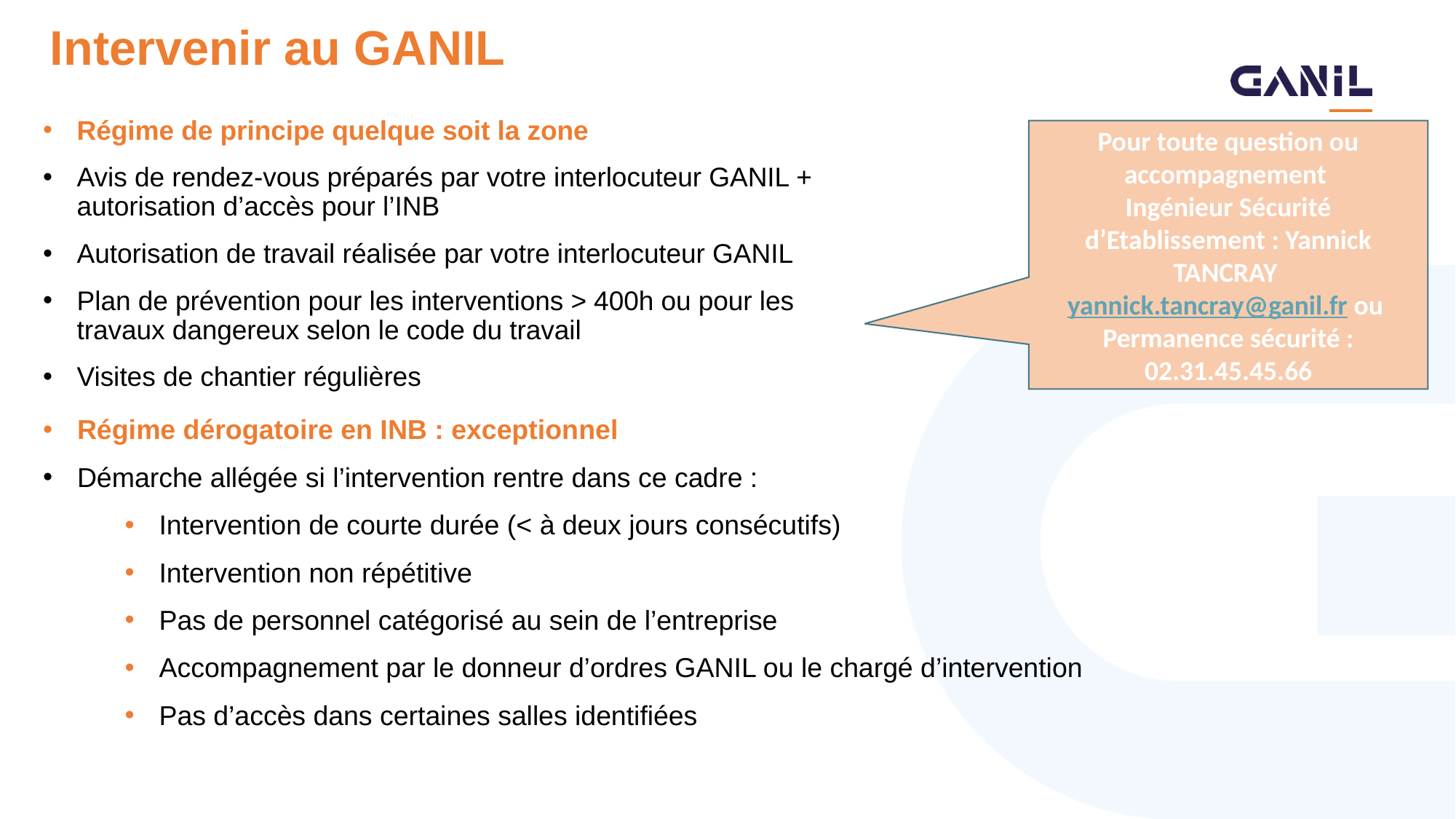

Intervenir au GANIL
Régime de principe quelque soit la zone
Avis de rendez-vous préparés par votre interlocuteur GANIL + autorisation d’accès pour l’INB
Autorisation de travail réalisée par votre interlocuteur GANIL
Plan de prévention pour les interventions > 400h ou pour les travaux dangereux selon le code du travail
Visites de chantier régulières

Pour toute question ou accompagnement
Ingénieur Sécurité d’Etablissement : Yannick TANCRAY yannick.tancray@ganil.fr ou
Permanence sécurité : 02.31.45.45.66
Régime dérogatoire en INB : exceptionnel
Démarche allégée si l’intervention rentre dans ce cadre :
Intervention de courte durée (< à deux jours consécutifs)
Intervention non répétitive
Pas de personnel catégorisé au sein de l’entreprise
Accompagnement par le donneur d’ordres GANIL ou le chargé d’intervention
Pas d’accès dans certaines salles identifiées